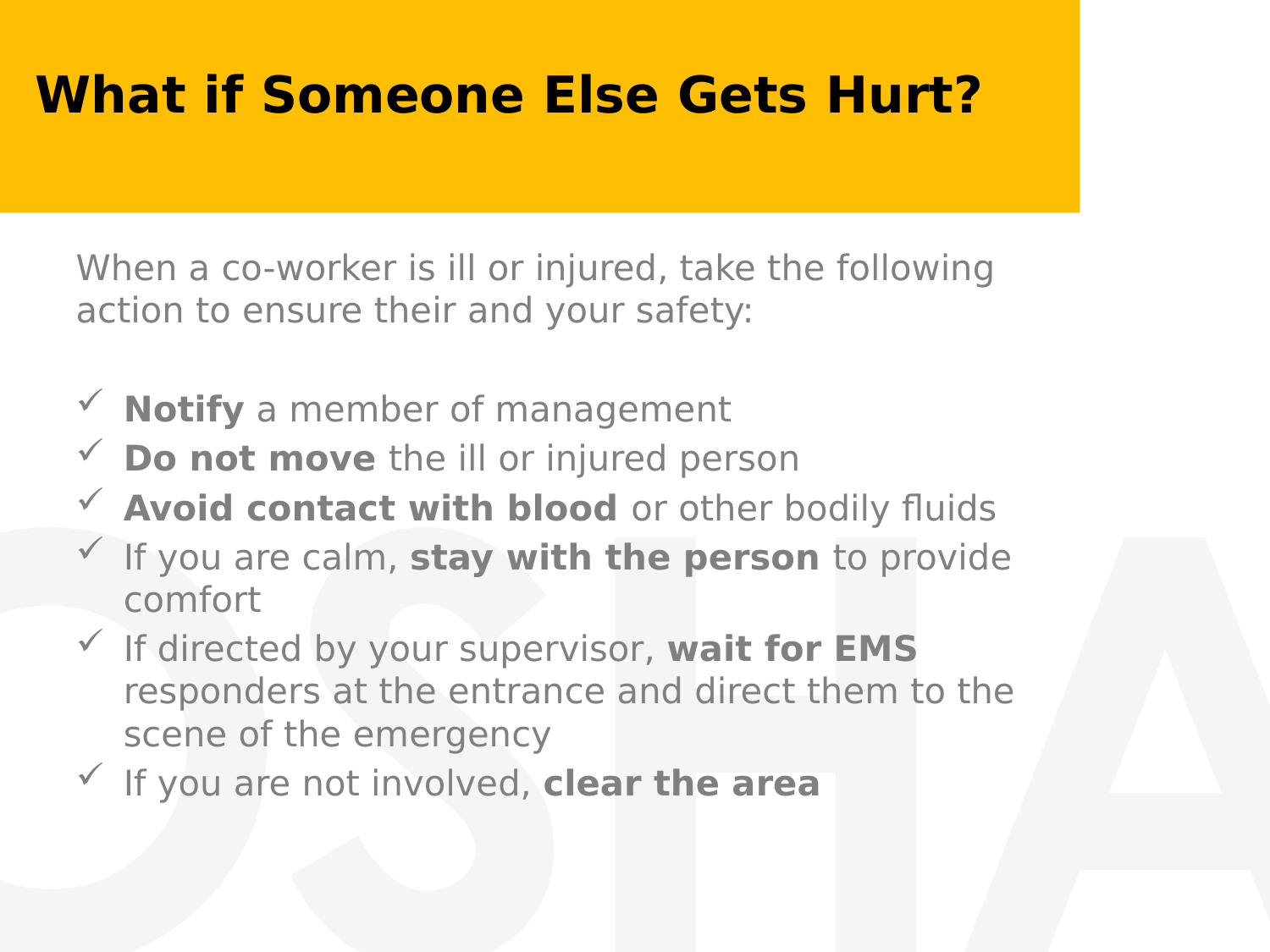

# What if Someone Else Gets Hurt?
When a co-worker is ill or injured, take the following action to ensure their and your safety:

Notify a member of management
Do not move the ill or injured person
Avoid contact with blood or other bodily fluids
If you are calm, stay with the person to provide comfort
If directed by your supervisor, wait for EMS responders at the entrance and direct them to the scene of the emergency
If you are not involved, clear the area